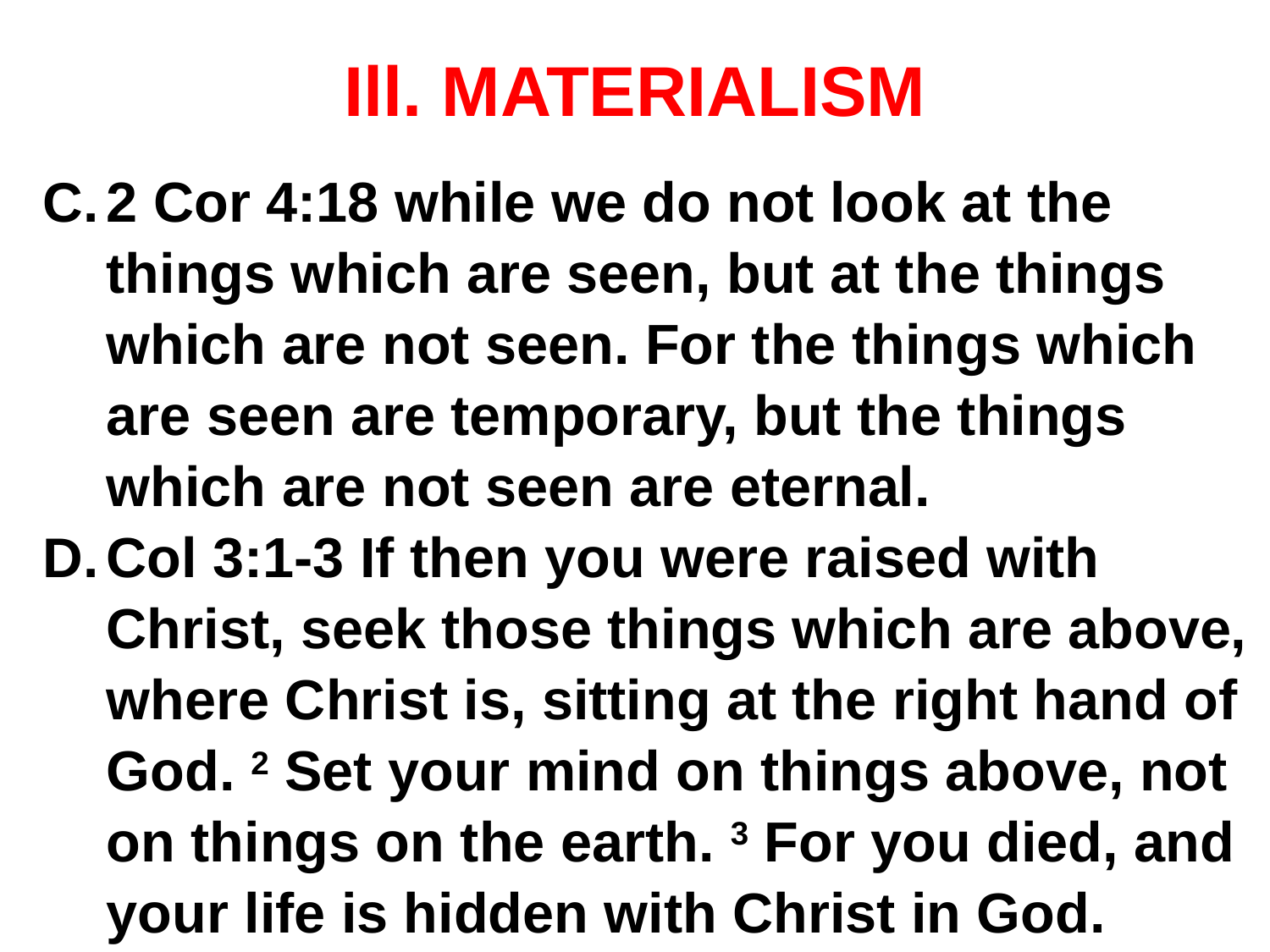

# Ill. MATERIALISM
2 Cor 4:18 while we do not look at the things which are seen, but at the things which are not seen. For the things which are seen are temporary, but the things which are not seen are eternal.
Col 3:1-3 If then you were raised with Christ, seek those things which are above, where Christ is, sitting at the right hand of God. 2 Set your mind on things above, not on things on the earth. 3 For you died, and your life is hidden with Christ in God.